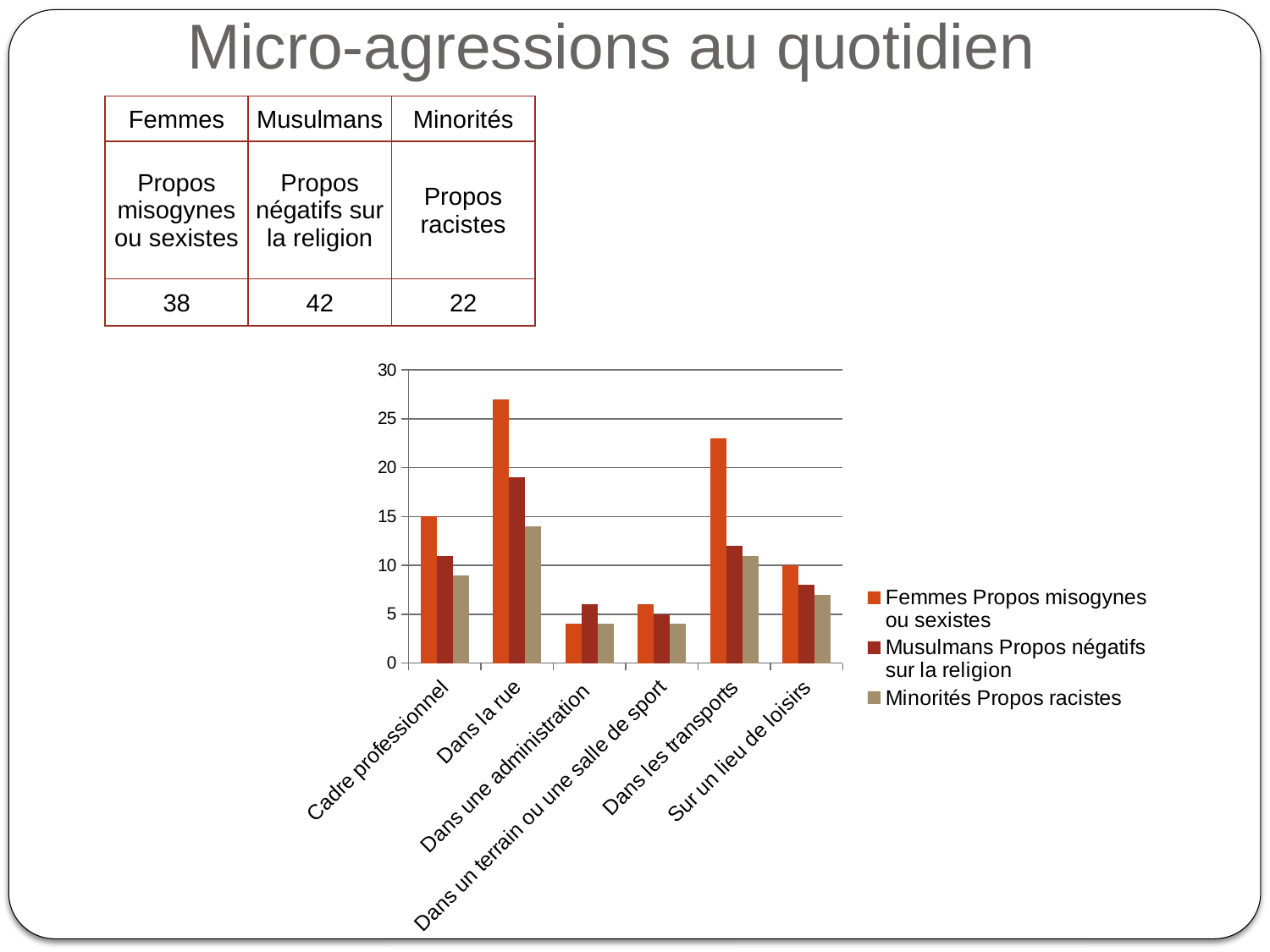

# Micro-agressions au quotidien
| Femmes | Musulmans | Minorités |
| --- | --- | --- |
| Propos misogynes ou sexistes | Propos négatifs sur la religion | Propos racistes |
| 38 | 42 | 22 |

### Chart

| Category | Femmes Propos misogynes ou sexistes | Musulmans Propos négatifs sur la religion | Minorités Propos racistes |
|---|---|---|---|
| Cadre professionnel | 15.0 | 11.0 | 9.0 |
| Dans la rue | 27.0 | 19.0 | 14.0 |
| Dans une administration  | 4.0 | 6.0 | 4.0 |
| Dans un terrain ou une salle de sport | 6.0 | 5.0 | 4.0 |
| Dans les transports | 23.0 | 12.0 | 11.0 |
| Sur un lieu de loisirs | 10.0 | 8.0 | 7.0 |